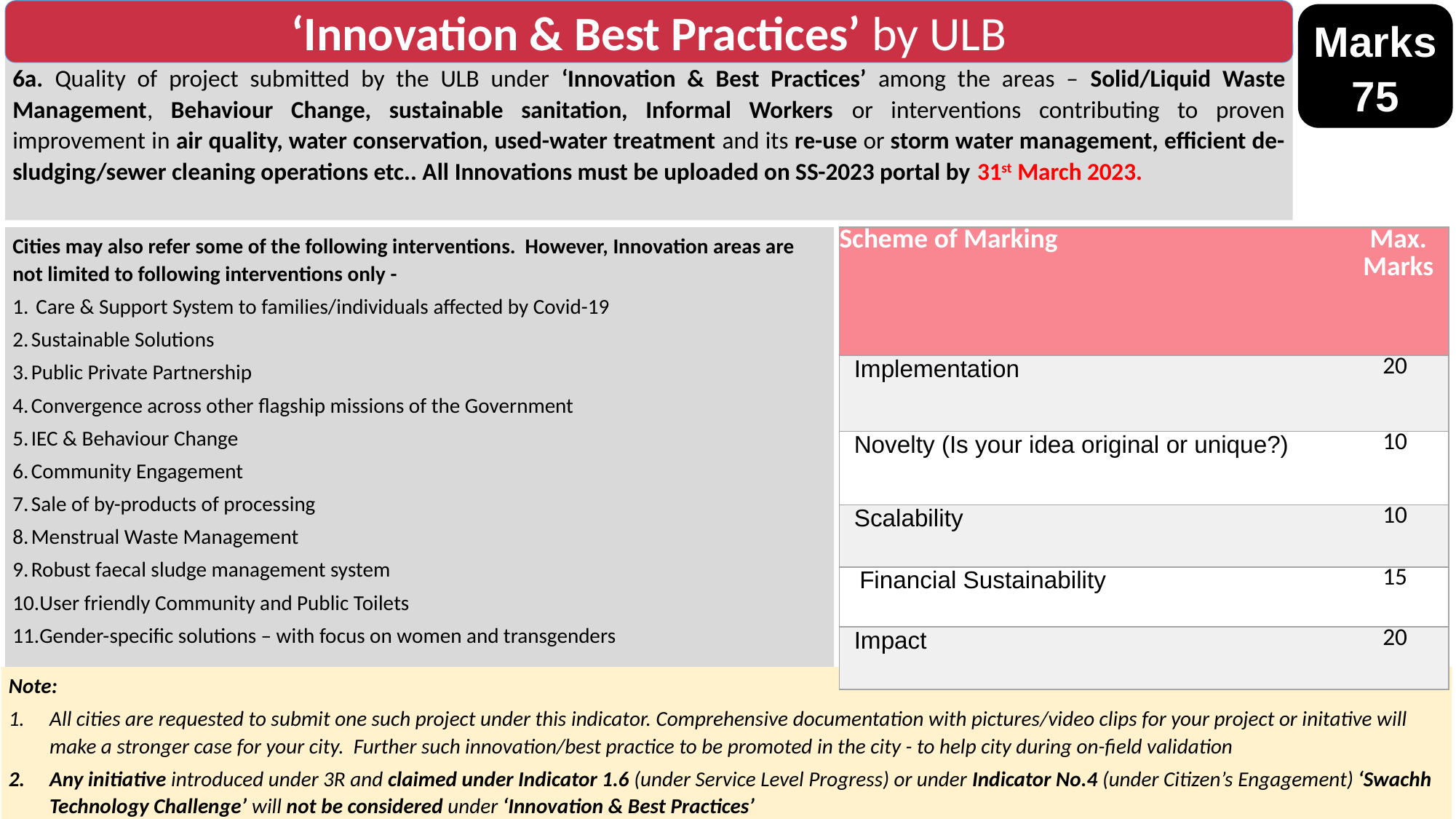

‘Innovation & Best Practices’ by ULB
Marks
75
6a. Quality of project submitted by the ULB under ‘Innovation & Best Practices’ among the areas – Solid/Liquid Waste Management, Behaviour Change, sustainable sanitation, Informal Workers or interventions contributing to proven improvement in air quality, water conservation, used-water treatment and its re-use or storm water management, efficient de-sludging/sewer cleaning operations etc.. All Innovations must be uploaded on SS-2023 portal by 31st March 2023.

Cities may also refer some of the following interventions.  However, Innovation areas are not limited to following interventions only -
 Care & Support System to families/individuals affected by Covid-19
Sustainable Solutions
Public Private Partnership
Convergence across other flagship missions of the Government
IEC & Behaviour Change
Community Engagement
Sale of by-products of processing
Menstrual Waste Management
Robust faecal sludge management system
User friendly Community and Public Toilets
Gender-specific solutions – with focus on women and transgenders
| Scheme of Marking | Max. Marks |
| --- | --- |
| Implementation | 20 |
| Novelty (Is your idea original or unique?) | 10 |
| Scalability | 10 |
| Financial Sustainability | 15 |
| Impact | 20 |
Note:
All cities are requested to submit one such project under this indicator. Comprehensive documentation with pictures/video clips for your project or initative will make a stronger case for your city.  Further such innovation/best practice to be promoted in the city - to help city during on-field validation
Any initiative introduced under 3R and claimed under Indicator 1.6 (under Service Level Progress) or under Indicator No.4 (under Citizen’s Engagement) ‘Swachh Technology Challenge’ will not be considered under ‘Innovation & Best Practices’